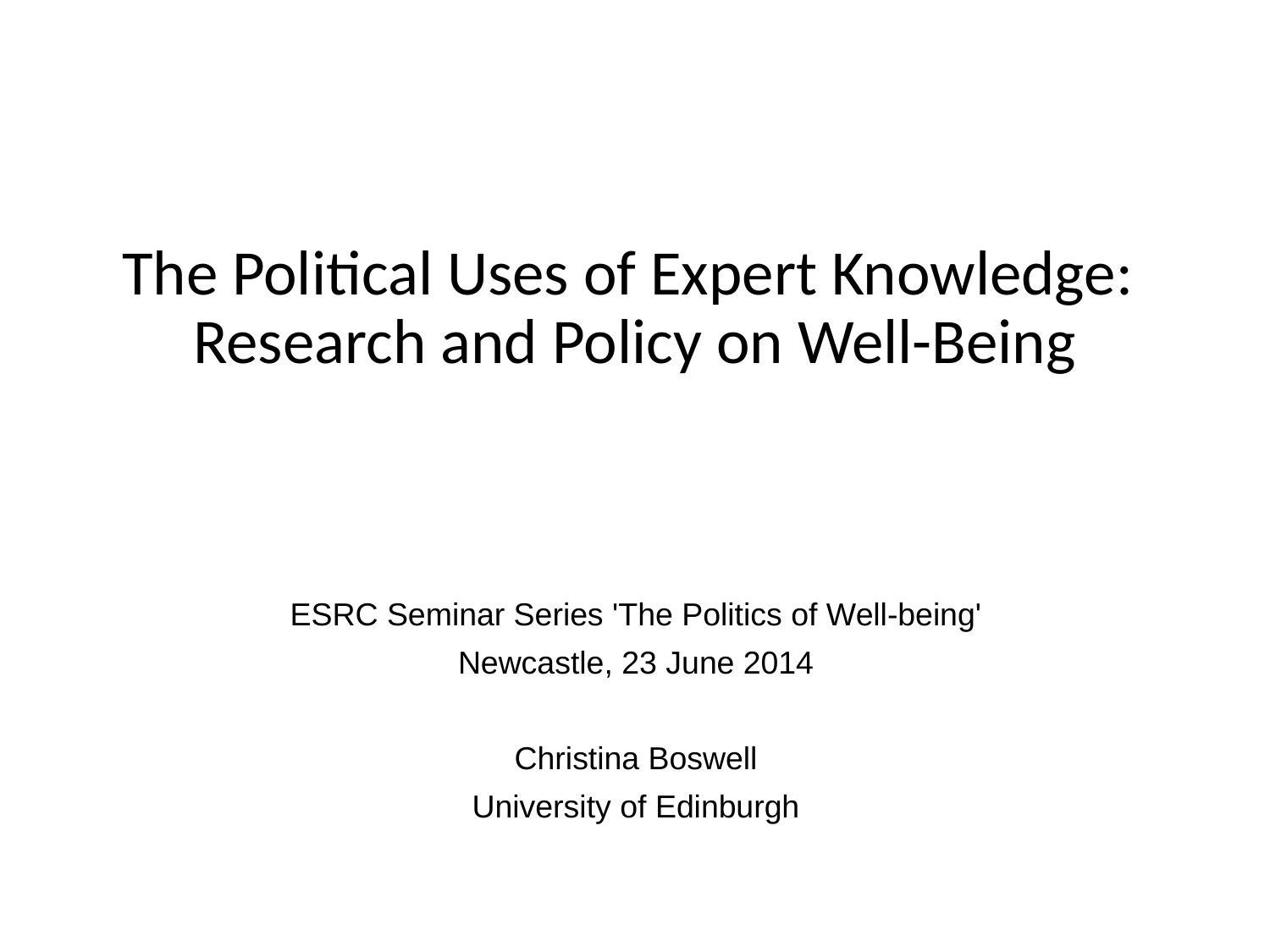

# The Political Uses of Expert Knowledge:
Research and Policy on Well-Being

ESRC Seminar Series 'The Politics of Well-being'
Newcastle, 23 June 2014

Christina Boswell
University of Edinburgh